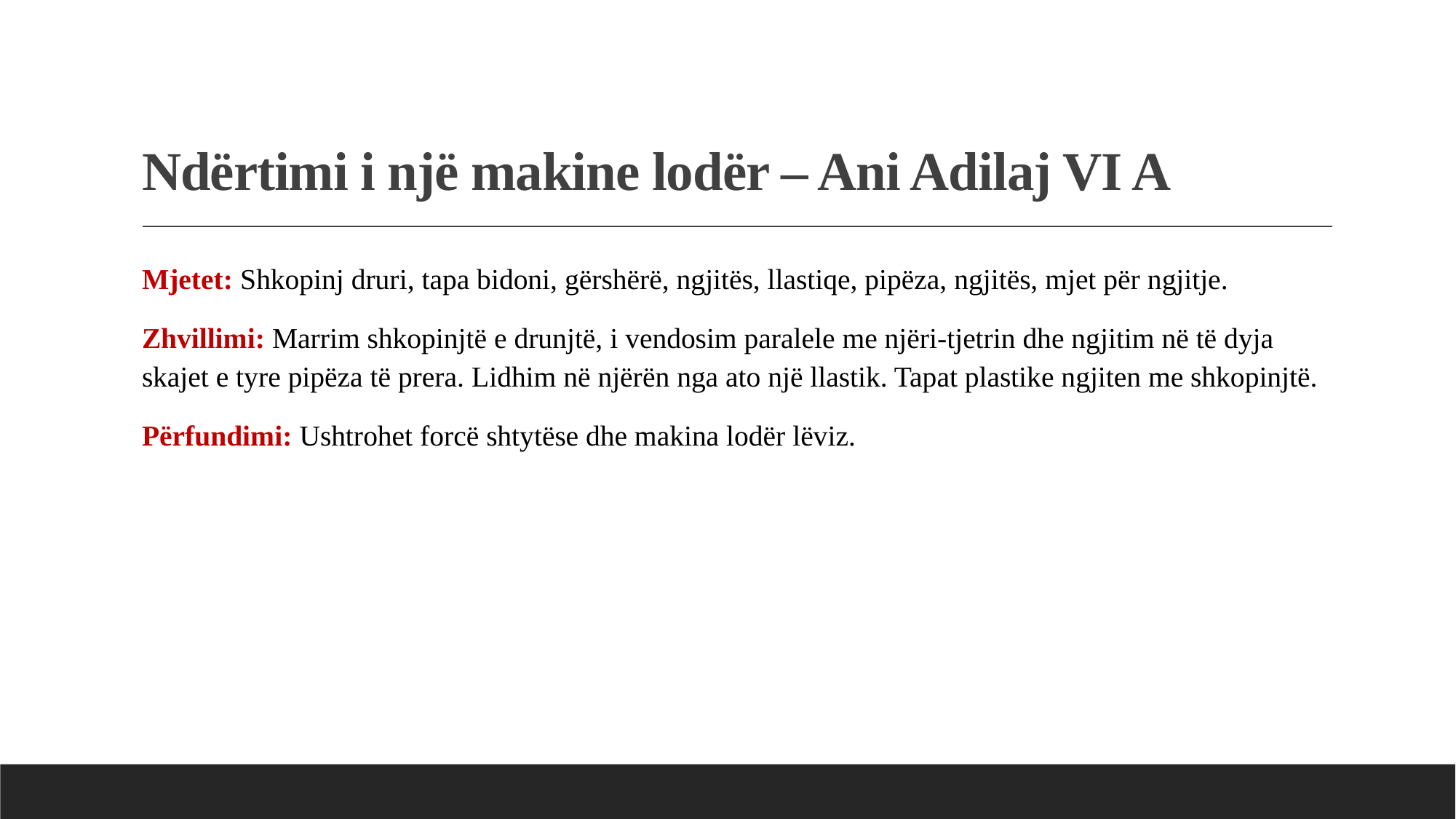

# Ndërtimi i një makine lodër – Ani Adilaj VI A
Mjetet: Shkopinj druri, tapa bidoni, gërshërë, ngjitës, llastiqe, pipëza, ngjitës, mjet për ngjitje.
Zhvillimi: Marrim shkopinjtë e drunjtë, i vendosim paralele me njëri-tjetrin dhe ngjitim në të dyja skajet e tyre pipëza të prera. Lidhim në njërën nga ato një llastik. Tapat plastike ngjiten me shkopinjtë.
Përfundimi: Ushtrohet forcë shtytëse dhe makina lodër lëviz.